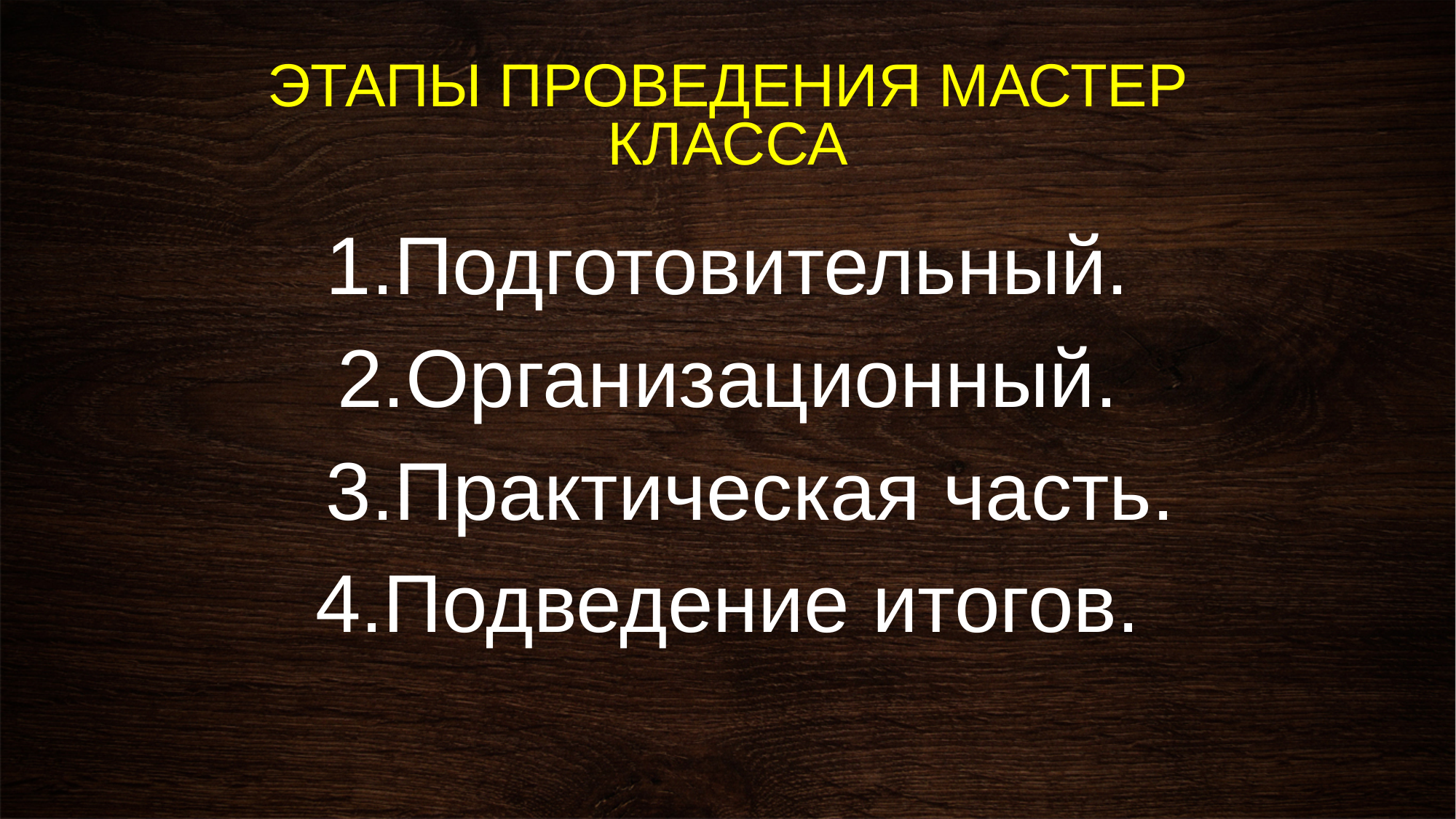

# ЭТАПЫ ПРОВЕДЕНИЯ МАСТЕР КЛАССА
1.Подготовительный.
2.Организационный.
  3.Практическая часть.
4.Подведение итогов.